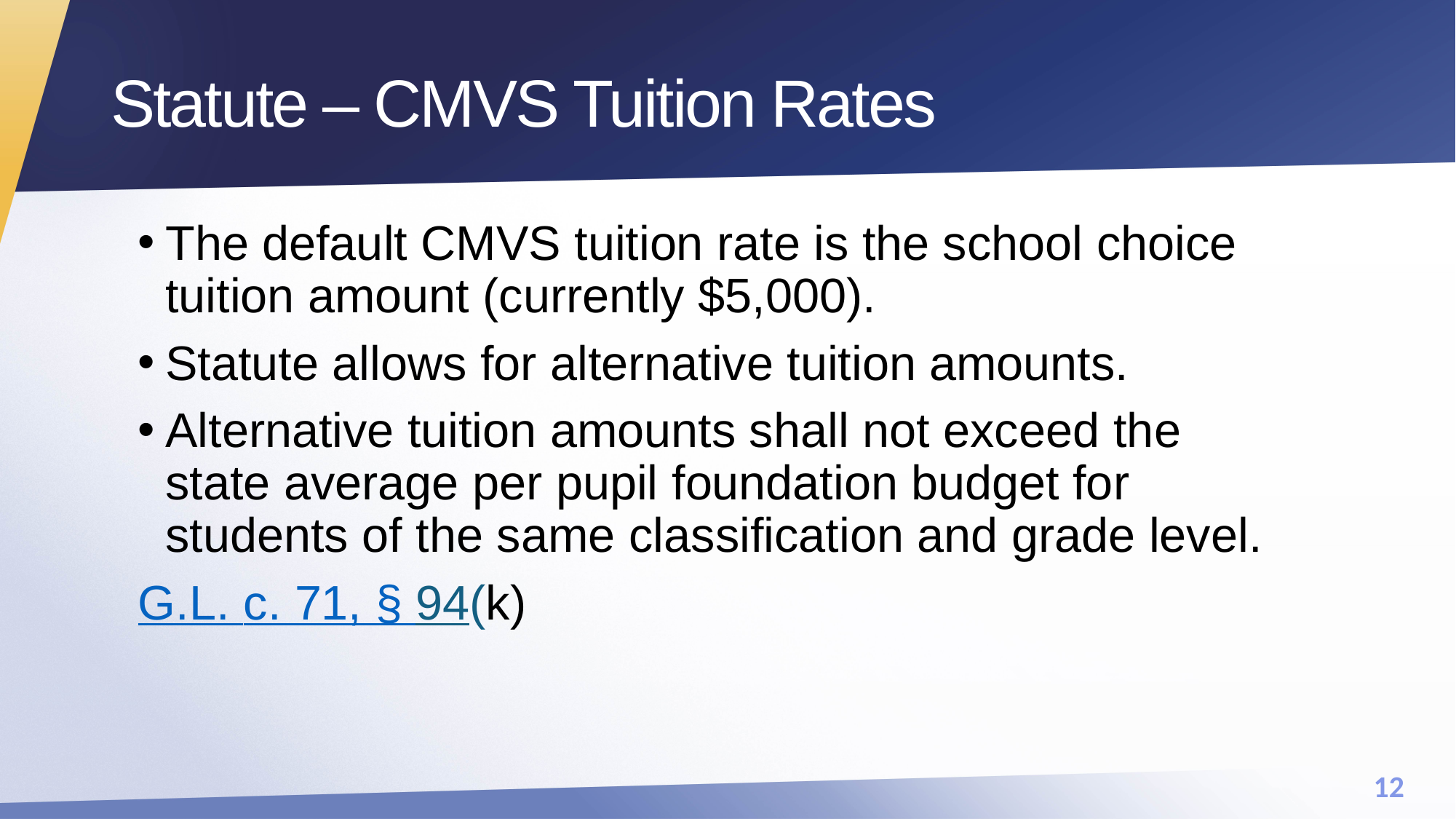

# Statute – CMVS Tuition Rates
The default CMVS tuition rate is the school choice tuition amount (currently $5,000).
Statute allows for alternative tuition amounts.
Alternative tuition amounts shall not exceed the state average per pupil foundation budget for students of the same classification and grade level.
G.L. c. 71, § 94(k)